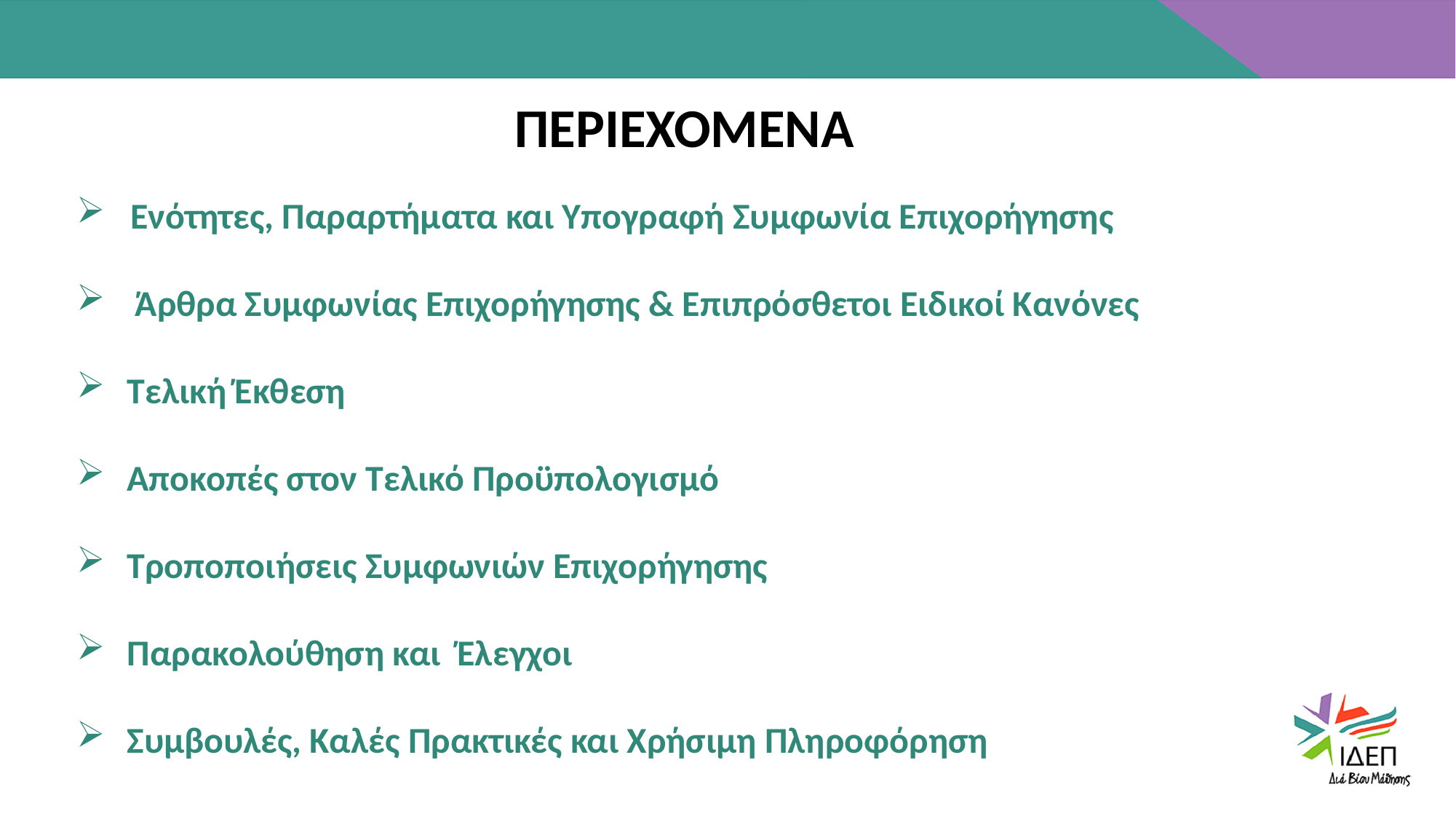

ΠΕΡΙΕΧΟΜΕΝΑ

ΠΕΡΙΕΧΟΜΕΝΑ

Ενότητες, Παραρτήματα και Υπογραφή Συμφωνία Επιχορήγησης

   Άρθρα Συμφωνίας Επιχορήγησης & Επιπρόσθετοι Ειδικοί Κανόνες

  Τελική Έκθεση

  Αποκοπές στον Τελικό Προϋπολογισμό

  Τροποποιήσεις Συμφωνιών Επιχορήγησης

  Παρακολούθηση και  Έλεγχοι

  Συμβουλές, Καλές Πρακτικές και Χρήσιμη Πληροφόρηση